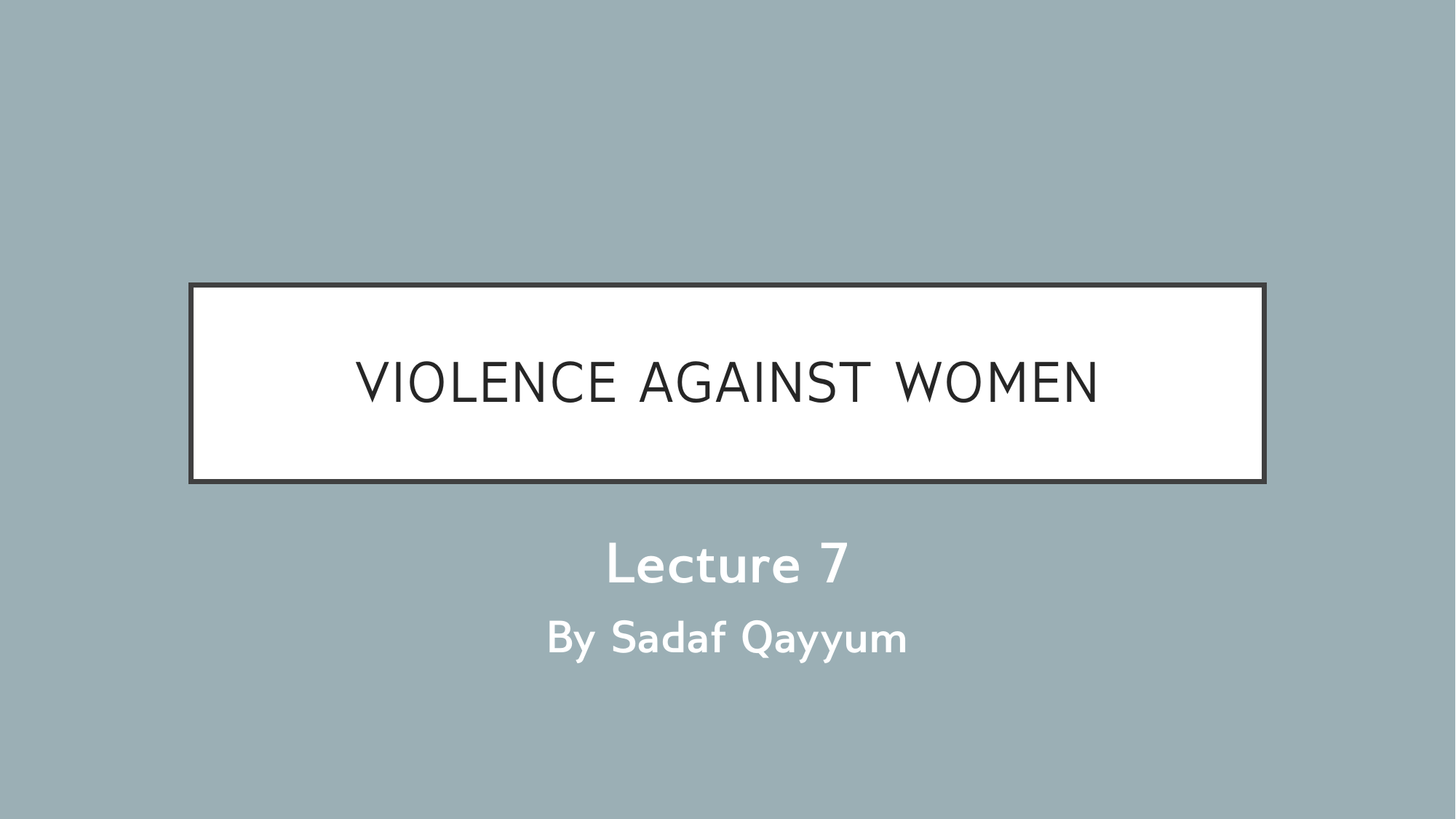

# Violence against women
Lecture 7
By Sadaf Qayyum